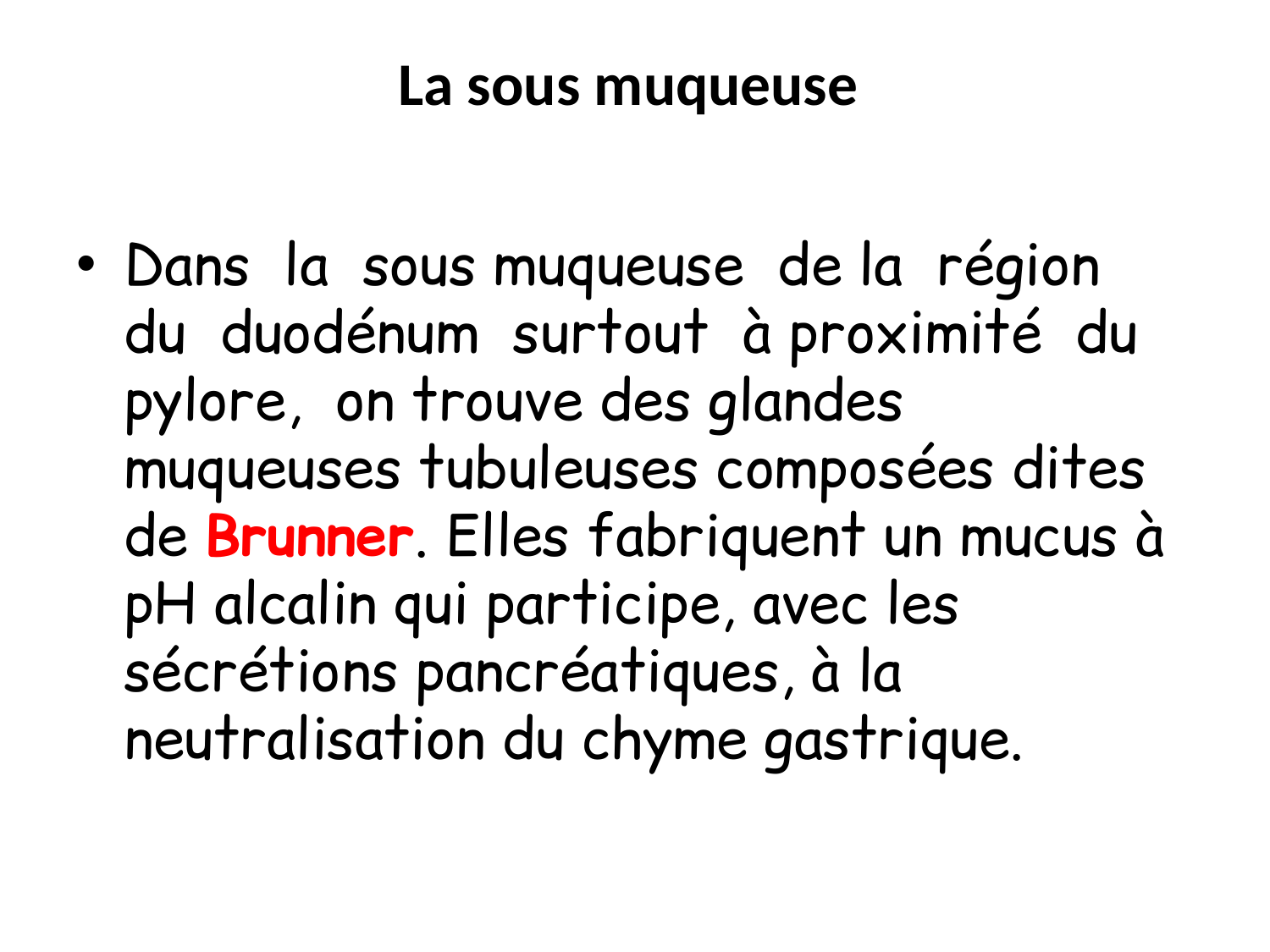

# La sous muqueuse
Dans  la  sous muqueuse  de la  région  du  duodénum  surtout  à proximité  du  pylore,  on trouve des glandes muqueuses tubuleuses composées dites de Brunner. Elles fabriquent un mucus à pH alcalin qui participe, avec les sécrétions pancréatiques, à la neutralisation du chyme gastrique.